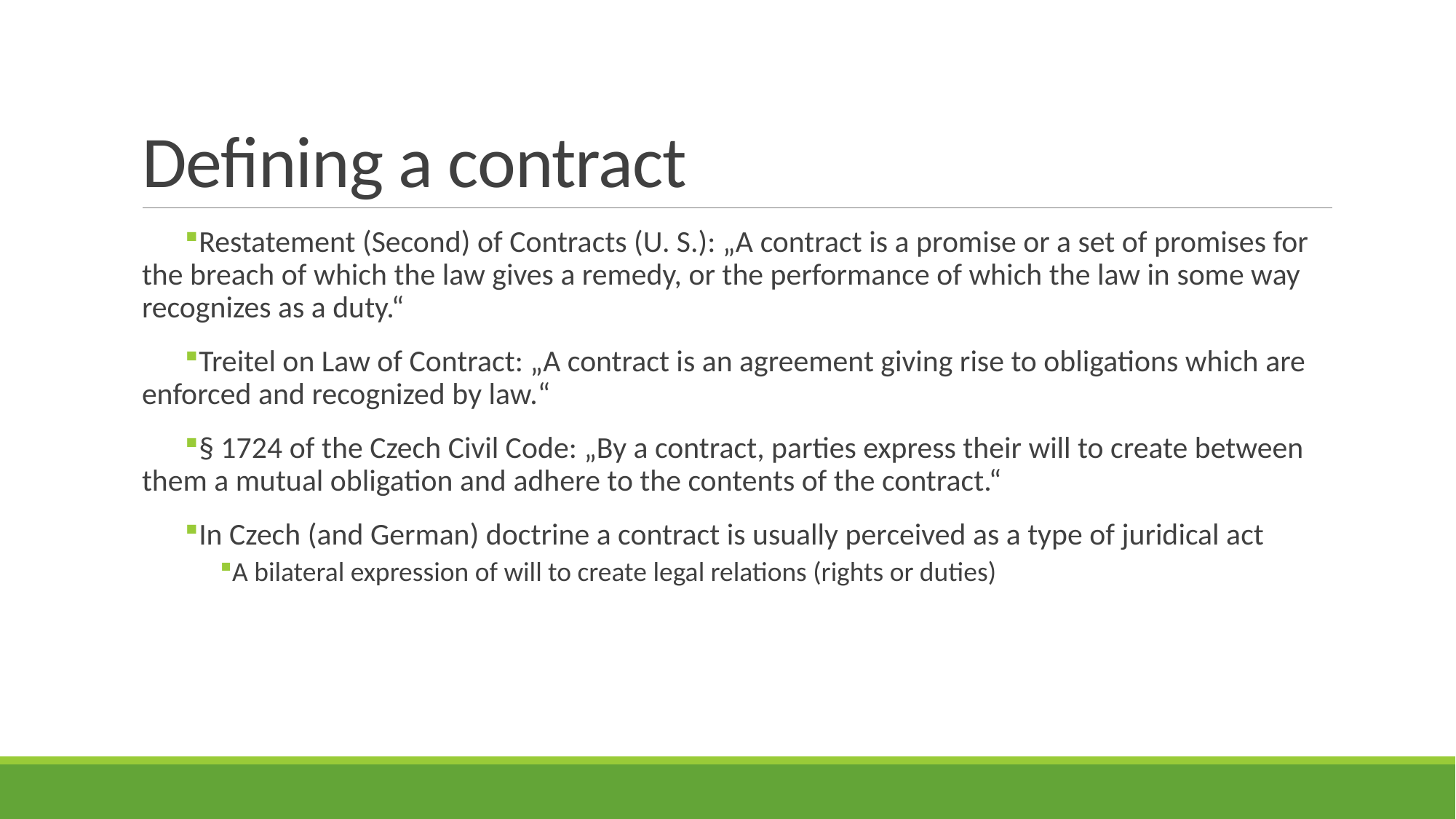

# Defining a contract
Restatement (Second) of Contracts (U. S.): „A contract is a promise or a set of promises for the breach of which the law gives a remedy, or the performance of which the law in some way recognizes as a duty.“
Treitel on Law of Contract: „A contract is an agreement giving rise to obligations which are enforced and recognized by law.“
§ 1724 of the Czech Civil Code: „By a contract, parties express their will to create between them a mutual obligation and adhere to the contents of the contract.“
In Czech (and German) doctrine a contract is usually perceived as a type of juridical act
A bilateral expression of will to create legal relations (rights or duties)